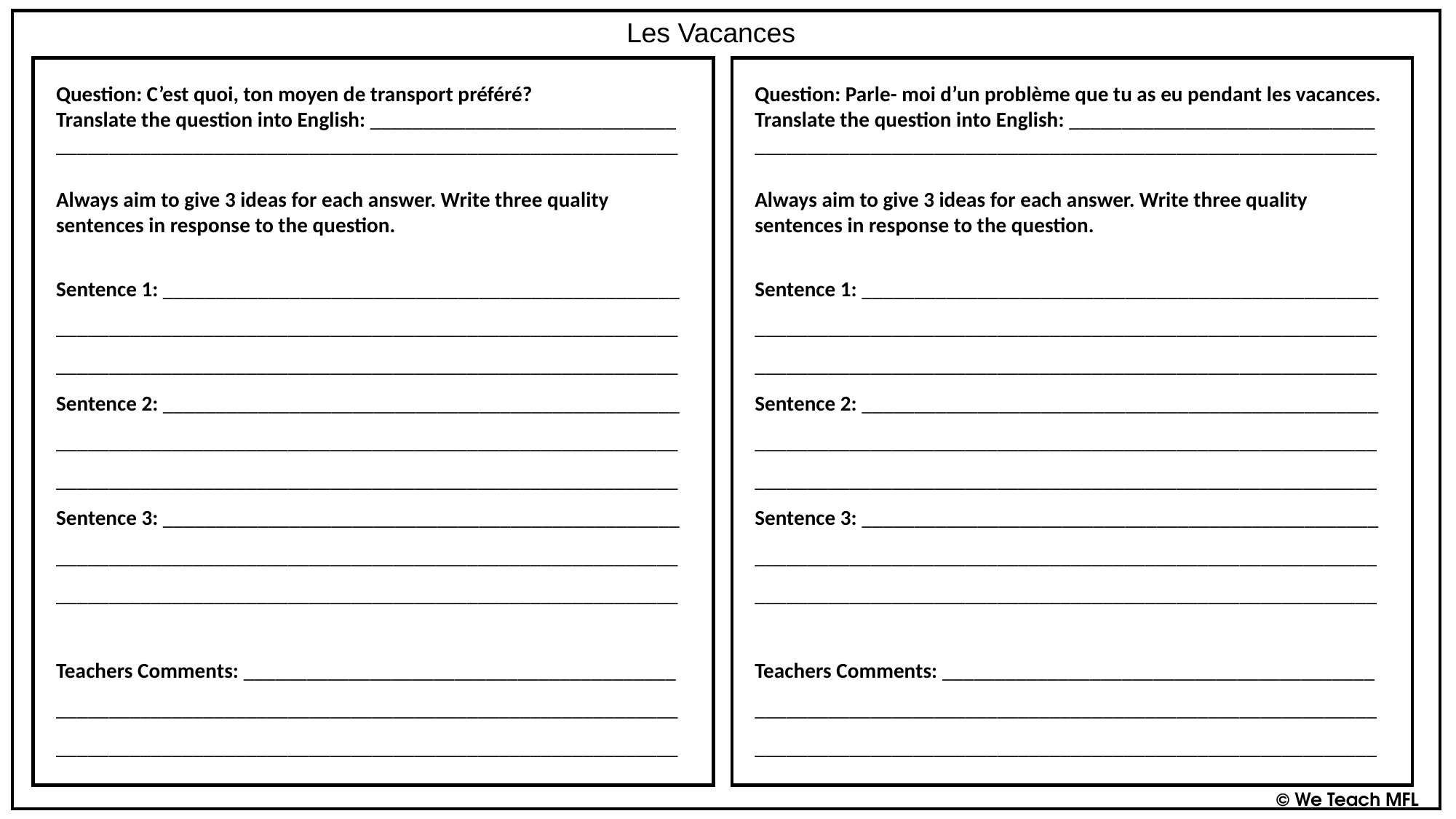

Les Vacances

Question: C’est quoi, ton moyen de transport préféré?
Translate the question into English: _____________________________
___________________________________________________________
Always aim to give 3 ideas for each answer. Write three quality sentences in response to the question.

Sentence 1: _________________________________________________
______________________________________________________________________________________________________________________
Sentence 2: _________________________________________________
______________________________________________________________________________________________________________________
Sentence 3: _________________________________________________
______________________________________________________________________________________________________________________

Teachers Comments: _________________________________________
___________________________________________________________
___________________________________________________________

Question: Parle- moi d’un problème que tu as eu pendant les vacances.
Translate the question into English: _____________________________
___________________________________________________________
Always aim to give 3 ideas for each answer. Write three quality sentences in response to the question.

Sentence 1: _________________________________________________
______________________________________________________________________________________________________________________
Sentence 2: _________________________________________________
______________________________________________________________________________________________________________________
Sentence 3: _________________________________________________
______________________________________________________________________________________________________________________

Teachers Comments: _________________________________________
___________________________________________________________
___________________________________________________________
© We Teach MFL